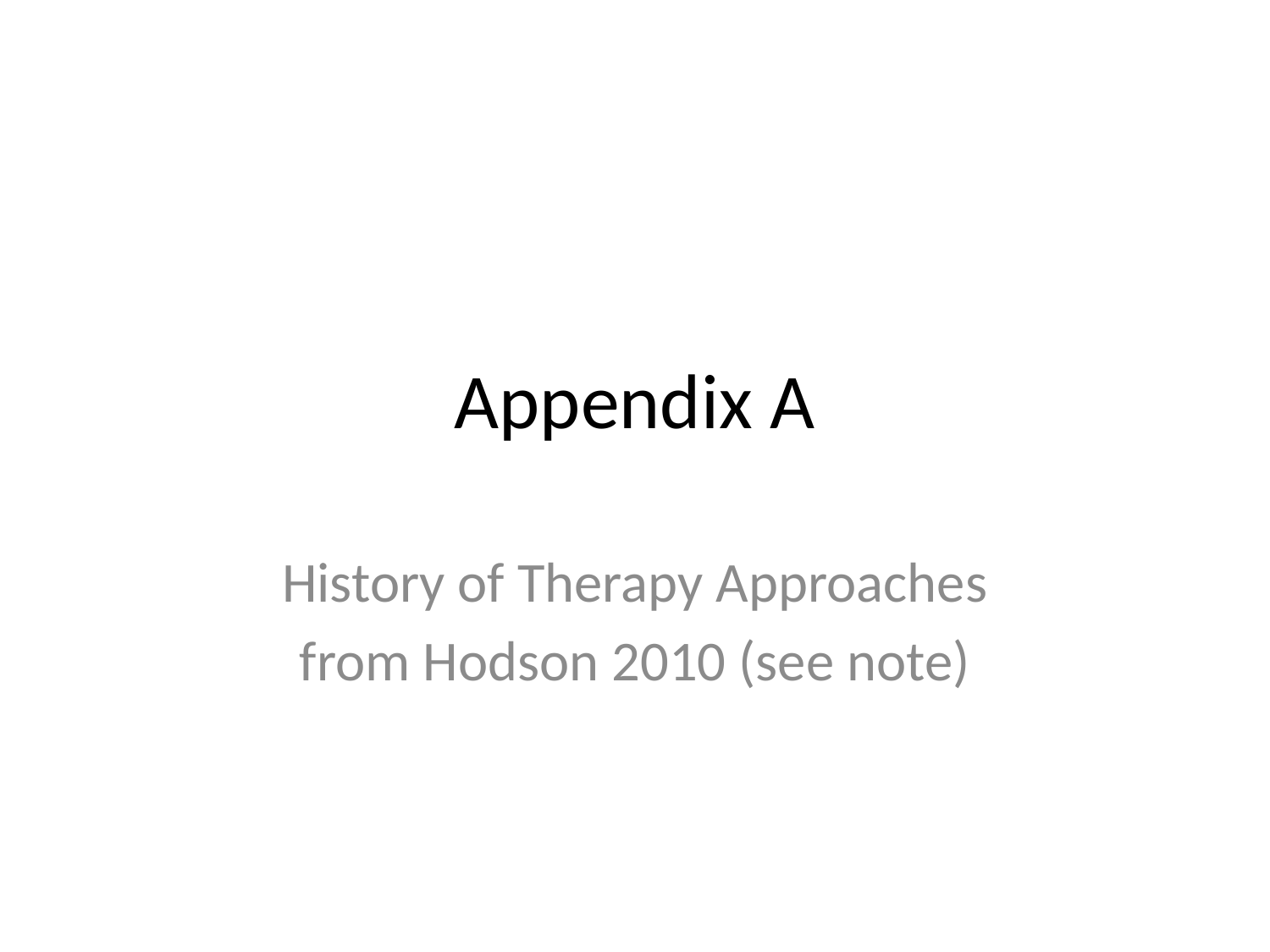

# Appendix A
History of Therapy Approaches
from Hodson 2010 (see note)